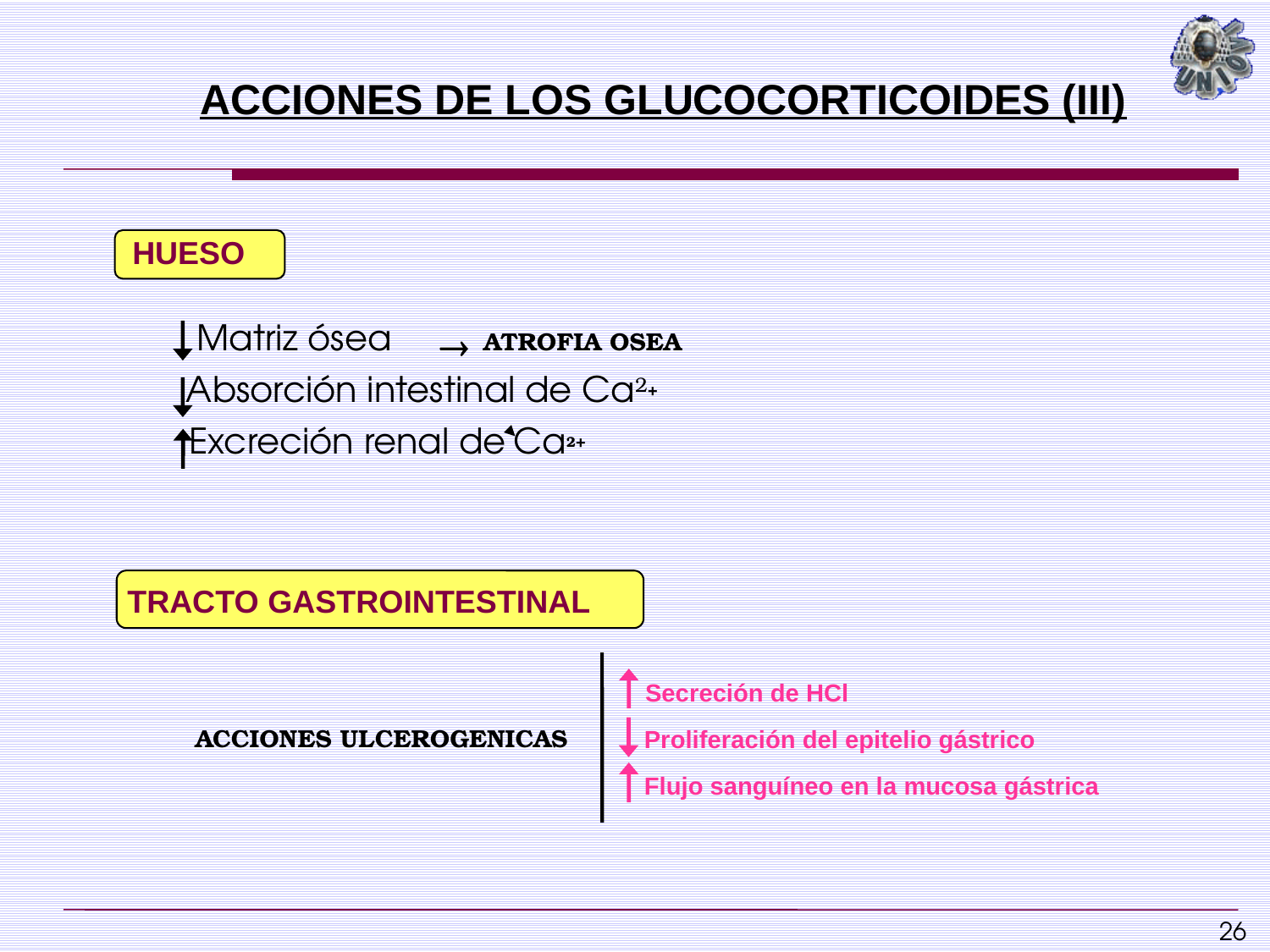

ACCIONES DE LOS GLUCOCORTICOIDES (III)
HUESO

Matriz ósea
→

  ATROFIA OSEA

Absorción intestinal de Ca2+

Excreción renal de Ca2+

TRACTO GASTROINTESTINAL

Secreción de HCl

Proliferación del epitelio gástrico

Flujo sanguíneo en la mucosa gástrica
ACCIONES ULCEROGENICAS
26